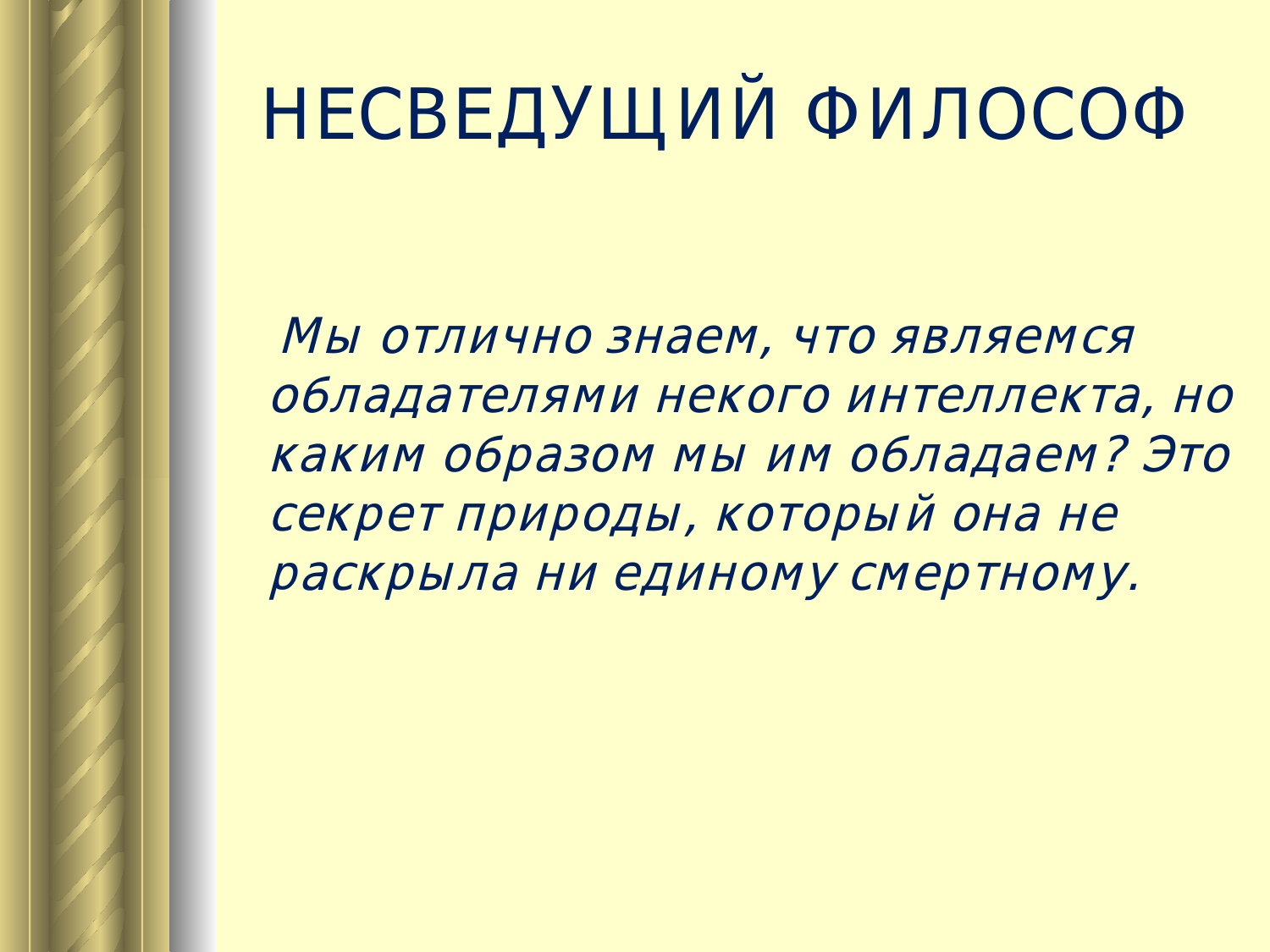

# НЕСВЕДУЩИЙ ФИЛОСОФ
    Мы отлично знаем, что являемся обладателями некого интеллекта, но каким образом мы им обладаем? Это секрет природы, который она не раскрыла ни единому смертному.